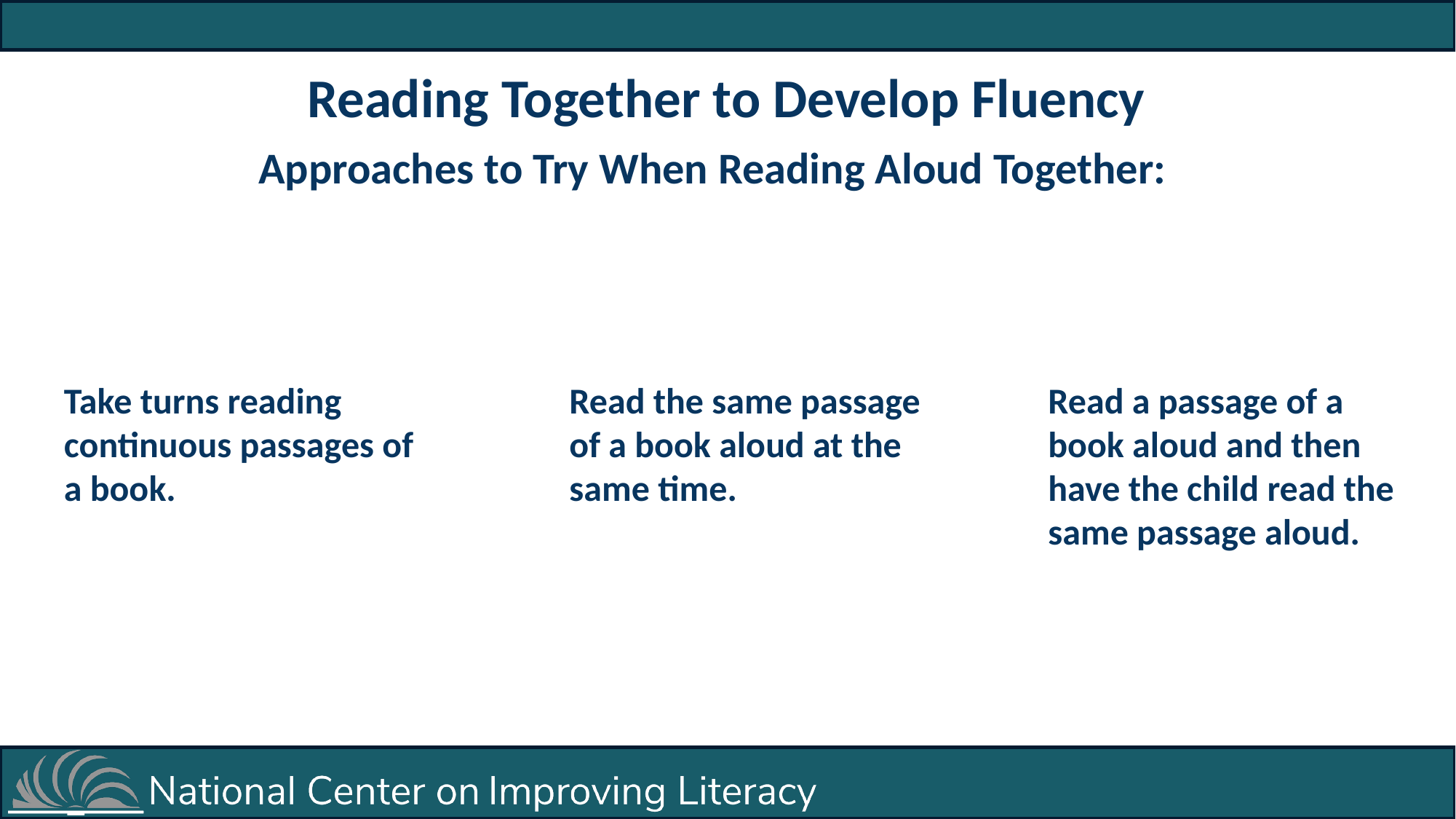

Reading Together to Develop Fluency
Approaches to Try When Reading Aloud Together:
Take turns reading continuous passages of a book.

Read the same passage of a book aloud at the same time.

Read a passage of a book aloud and then have the child read the same passage aloud.